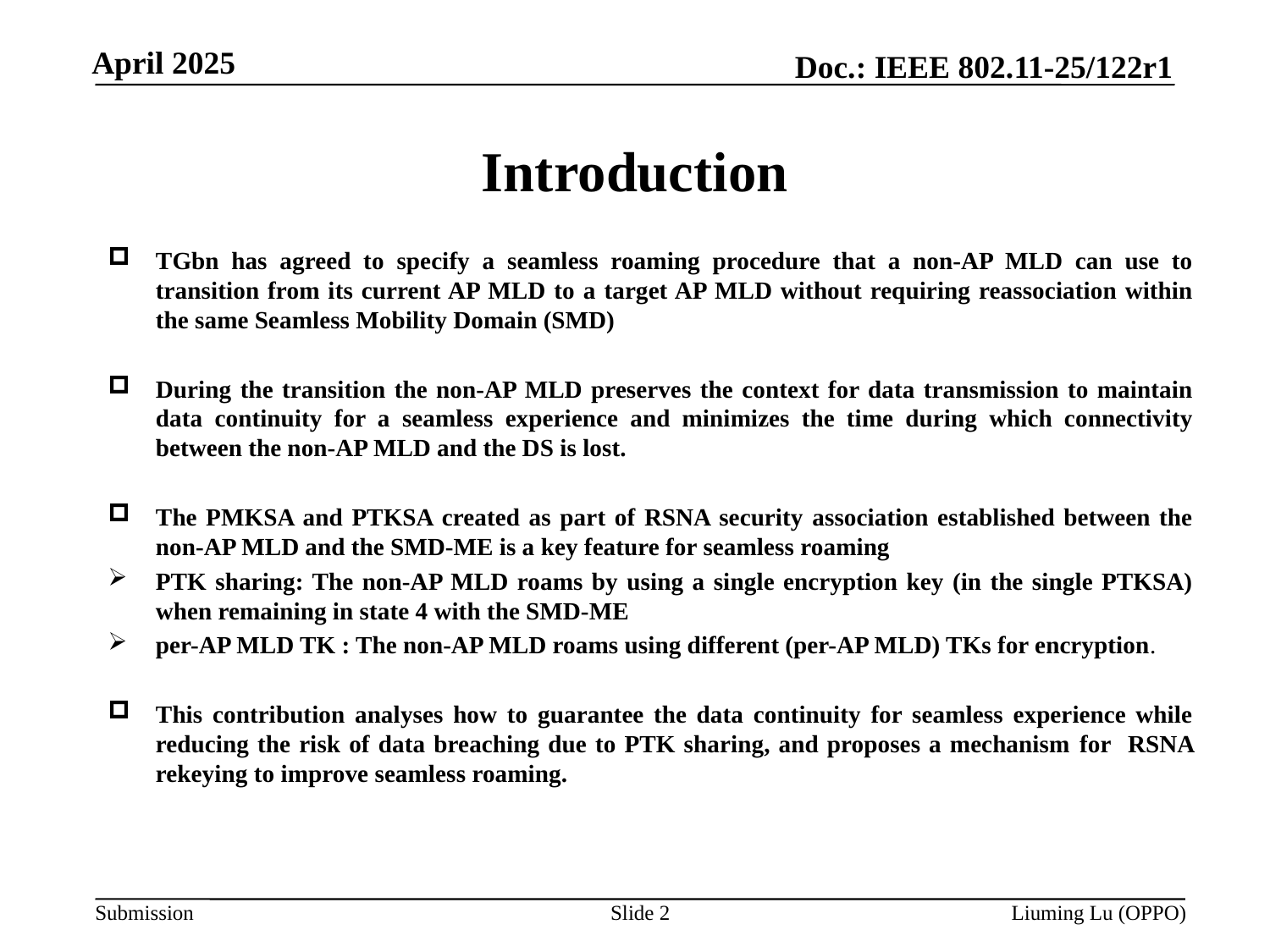

# Introduction
TGbn has agreed to specify a seamless roaming procedure that a non-AP MLD can use to transition from its current AP MLD to a target AP MLD without requiring reassociation within the same Seamless Mobility Domain (SMD)

During the transition the non-AP MLD preserves the context for data transmission to maintain data continuity for a seamless experience and minimizes the time during which connectivity between the non-AP MLD and the DS is lost.

The PMKSA and PTKSA created as part of RSNA security association established between the non-AP MLD and the SMD-ME is a key feature for seamless roaming
PTK sharing: The non-AP MLD roams by using a single encryption key (in the single PTKSA) when remaining in state 4 with the SMD-ME
per-AP MLD TK : The non-AP MLD roams using different (per-AP MLD) TKs for encryption.

This contribution analyses how to guarantee the data continuity for seamless experience while reducing the risk of data breaching due to PTK sharing, and proposes a mechanism for  RSNA rekeying to improve seamless roaming.

Slide 2
Liuming Lu (OPPO)